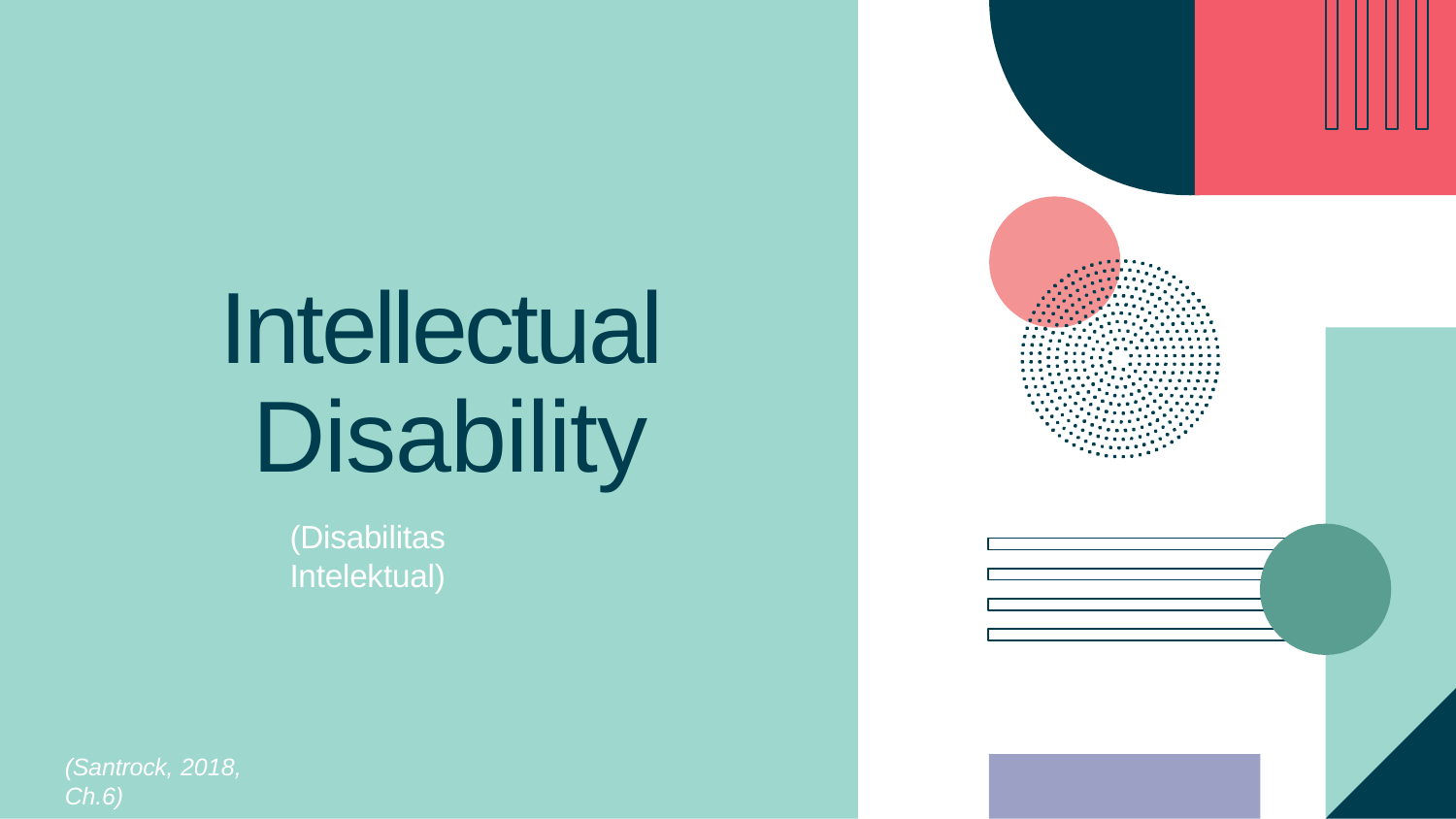

# Intellectual Disability
(Disabilitas Intelektual)
(Santrock, 2018, Ch.6)